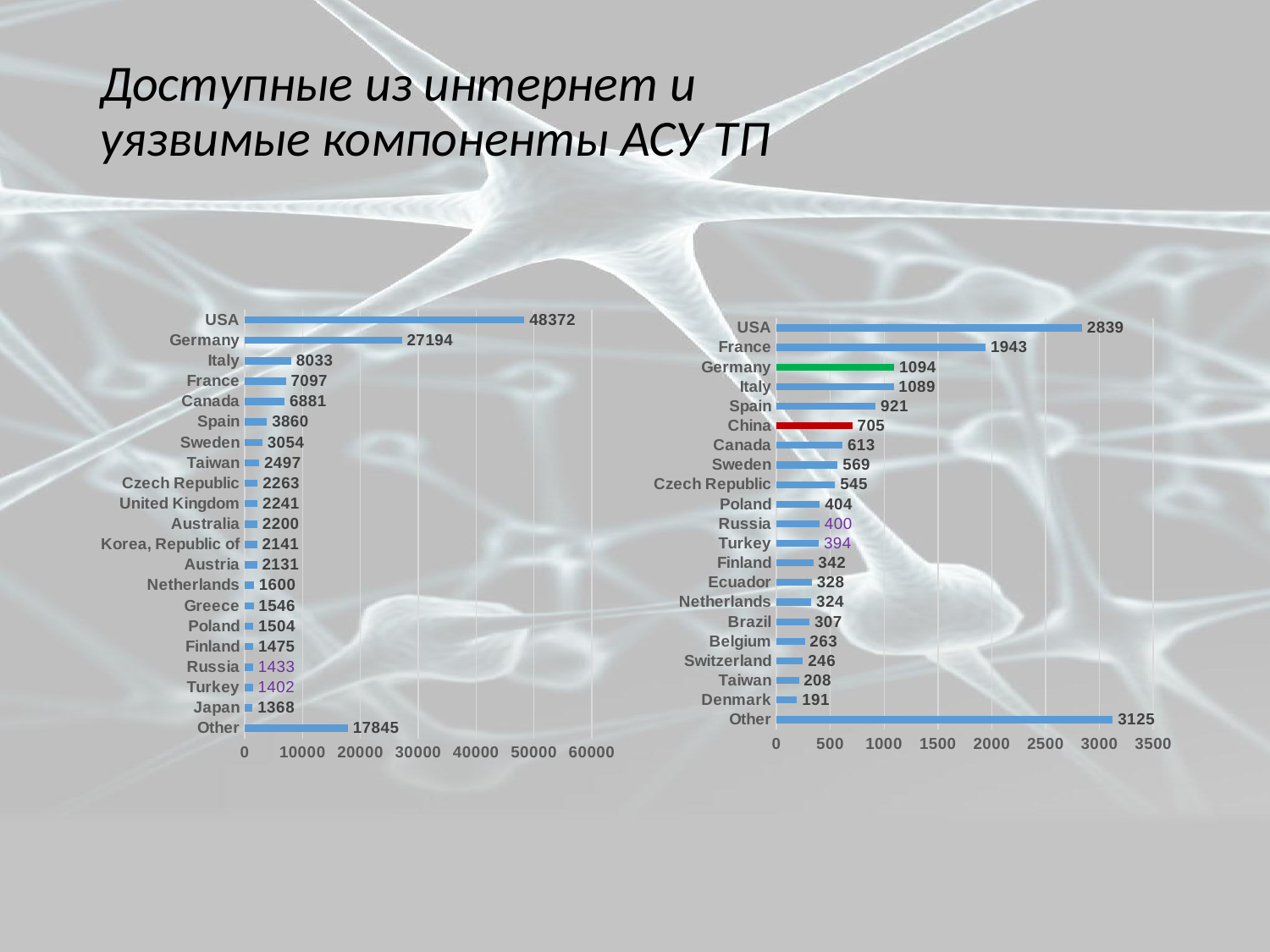

# Доступные из интернет и уязвимые компоненты АСУ ТП

### Chart

| Category |  |
|---|---|
| Other | 17845.0 |
| Japan | 1368.0 |
| Turkey | 1402.0 |
| Russia | 1433.0 |
| Finland | 1475.0 |
| Poland | 1504.0 |
| Greece | 1546.0 |
| Netherlands | 1600.0 |
| Austria | 2131.0 |
| Korea, Republic of | 2141.0 |
| Australia | 2200.0 |
| United Kingdom | 2241.0 |
| Czech Republic | 2263.0 |
| Taiwan | 2497.0 |
| Sweden | 3054.0 |
| Spain | 3860.0 |
| Canada | 6881.0 |
| France | 7097.0 |
| Italy | 8033.0 |
| Germany | 27194.0 |
| USA | 48372.0 |

### Chart

| Category |  |
|---|---|
| Other | 3125.0 |
| Denmark | 191.0 |
| Taiwan | 208.0 |
| Switzerland | 246.0 |
| Belgium | 263.0 |
| Brazil | 307.0 |
| Netherlands | 324.0 |
| Ecuador | 328.0 |
| Finland | 342.0 |
| Turkey | 394.0 |
| Russia | 400.0 |
| Poland | 404.0 |
| Czech Republic | 545.0 |
| Sweden | 569.0 |
| Canada | 613.0 |
| China | 705.0 |
| Spain | 921.0 |
| Italy | 1089.0 |
| Germany | 1094.0 |
| France | 1943.0 |
| USA | 2839.0 |